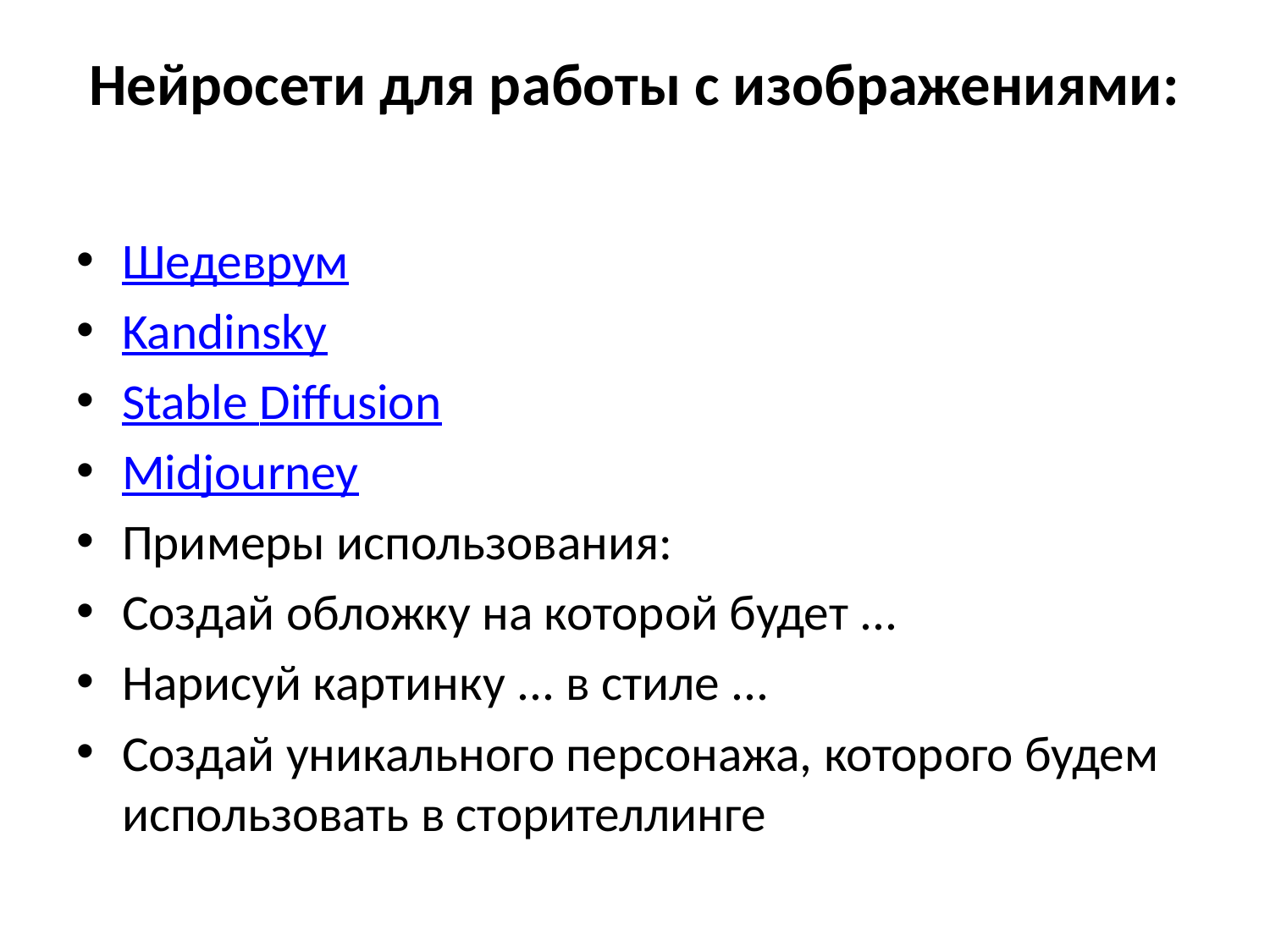

# Нейросети для работы с изображениями:
Шедеврум
Kandinsky
Stable Diffusion
Midjourney
Примеры использования:
Создай обложку на которой будет ...
Нарисуй картинку ... в стиле ...
Создай уникального персонажа, которого будем использовать в сторителлинге